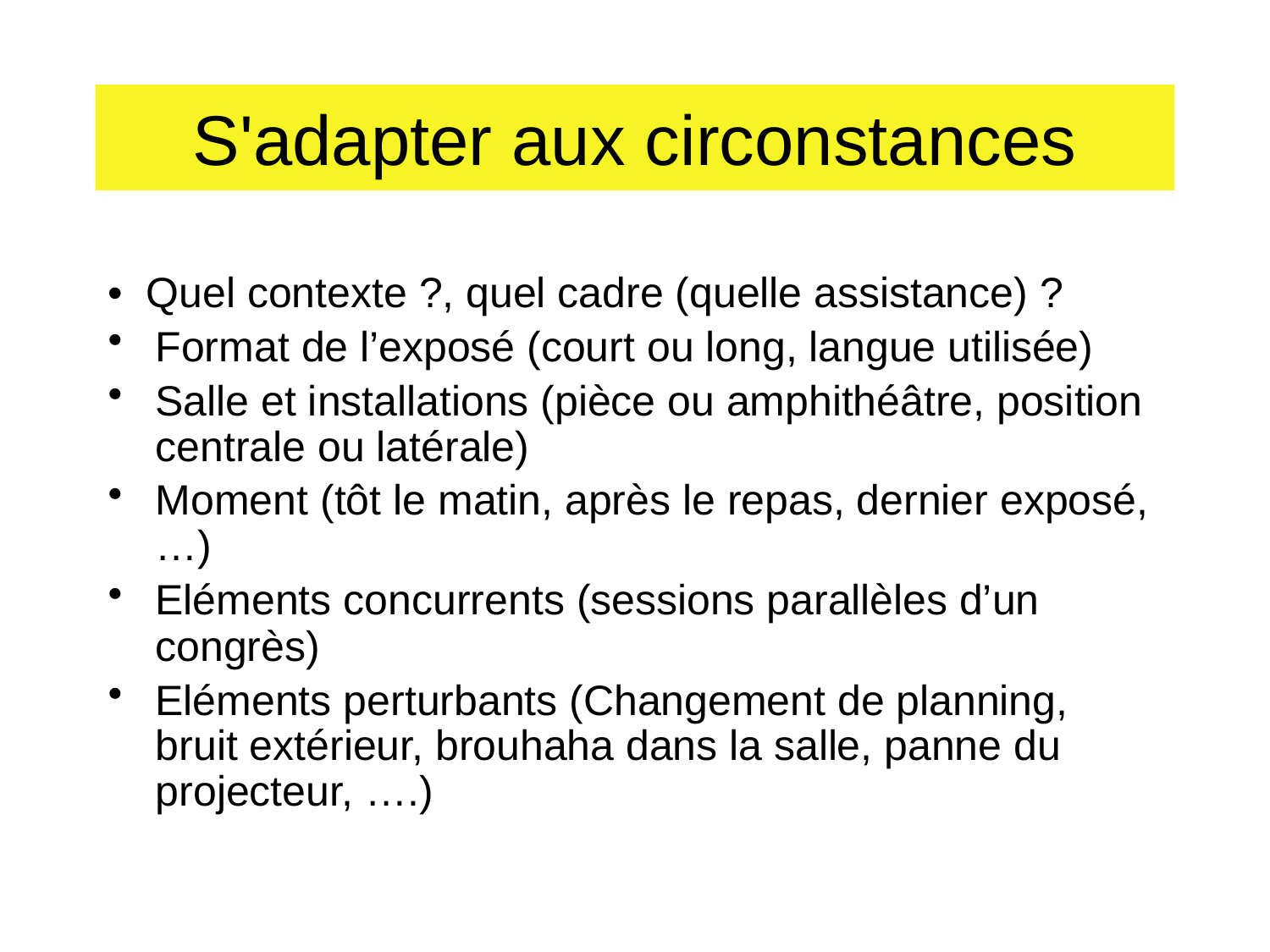

# S'adapter aux circonstances
•  Quel contexte ?, quel cadre (quelle assistance) ?
Format de l’exposé (court ou long, langue utilisée)
Salle et installations (pièce ou amphithéâtre, position centrale ou latérale)
Moment (tôt le matin, après le repas, dernier exposé, …)
Eléments concurrents (sessions parallèles d’un congrès)
Eléments perturbants (Changement de planning, bruit extérieur, brouhaha dans la salle, panne du projecteur, ….)